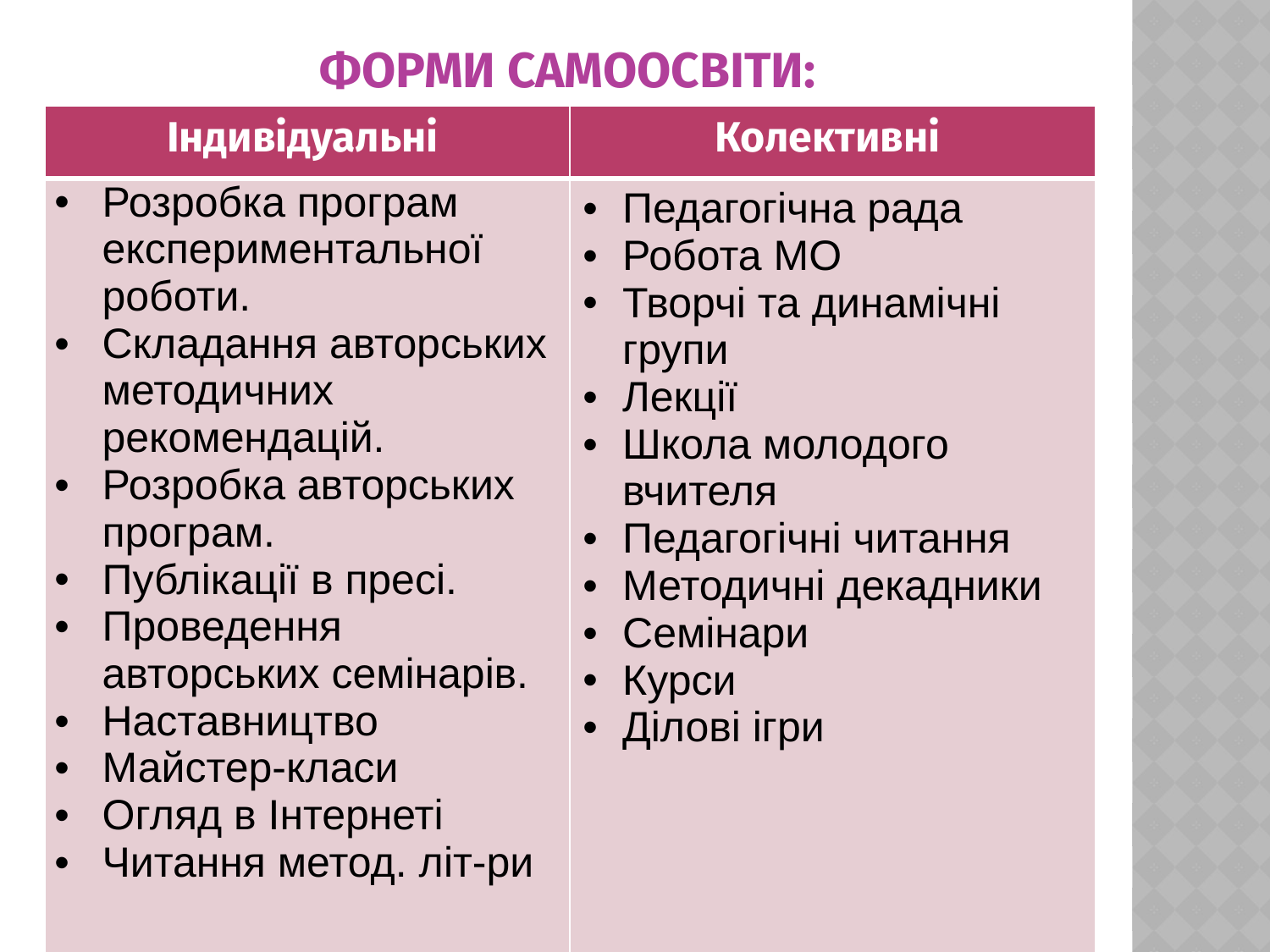

# Форми самоосвіти:
| Індивідуальні | Колективні |
| --- | --- |
| Розробка програм експериментальної роботи. Складання авторських методичних рекомендацій. Розробка авторських програм. Публікації в пресі. Проведення авторських семінарів. Наставництво Майстер-класи Огляд в Інтернеті Читання метод. літ-ри | Педагогічна рада Робота МО Творчі та динамічні групи Лекції Школа молодого вчителя Педагогічні читання Методичні декадники Семінари Курси Ділові ігри |